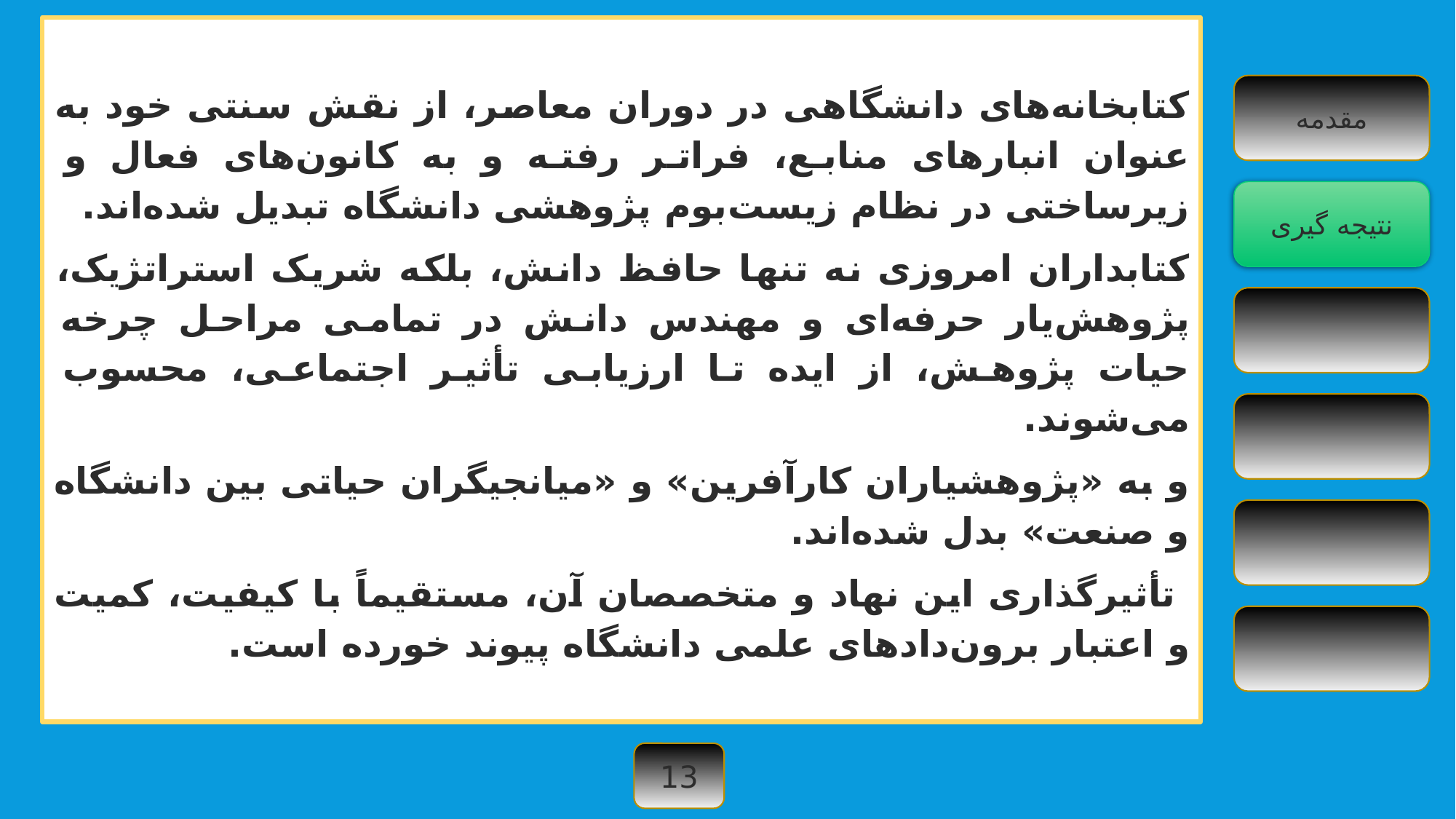

کتابخانه‌های دانشگاهی در دوران معاصر، از نقش سنتی خود به عنوان انبارهای منابع، فراتر رفته و به کانون‌های فعال و زیرساختی در نظام زیست‌بوم پژوهشی دانشگاه تبدیل شده‌اند.
کتابداران امروزی نه تنها حافظ دانش، بلکه شریک استراتژیک، پژوهش‌یار حرفه‌ای و مهندس دانش در تمامی مراحل چرخه حیات پژوهش، از ایده تا ارزیابی تأثیر اجتماعی، محسوب می‌شوند.
و به «پژوهشیاران کارآفرین» و «میانجیگران حیاتی بین دانشگاه و صنعت» بدل شده‌اند.
 تأثیرگذاری این نهاد و متخصصان آن، مستقیماً با کیفیت، کمیت و اعتبار برون‌دادهای علمی دانشگاه پیوند خورده است.
مقدمه
نتیجه گیری

13